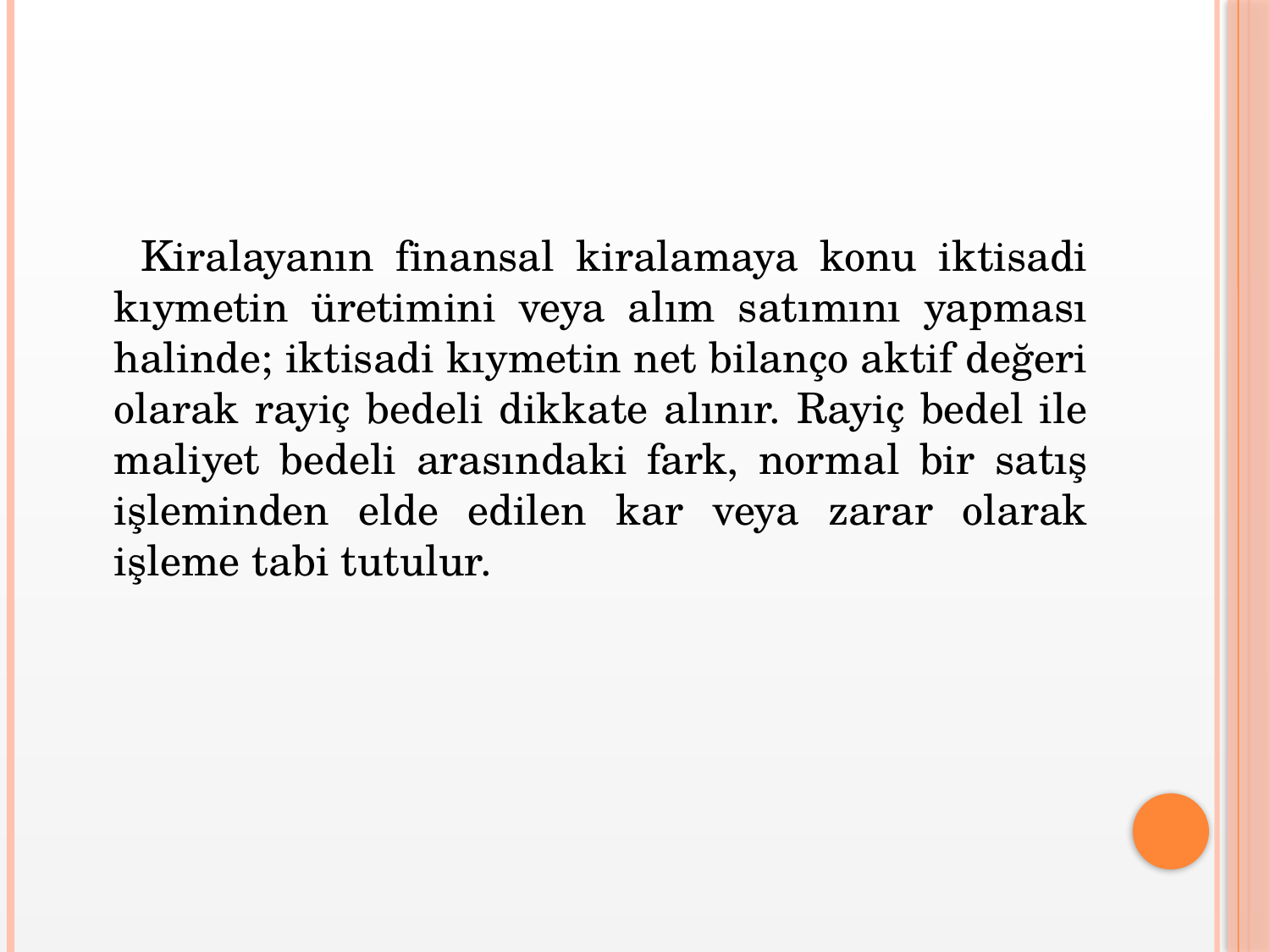

Kiralayanın finansal kiralamaya konu iktisadi kıymetin üretimini veya alım satımını yapması halinde; iktisadi kıymetin net bilanço aktif değeri olarak rayiç bedeli dikkate alınır. Rayiç bedel ile maliyet bedeli arasındaki fark, normal bir satış işleminden elde edilen kar veya zarar olarak işleme tabi tutulur.